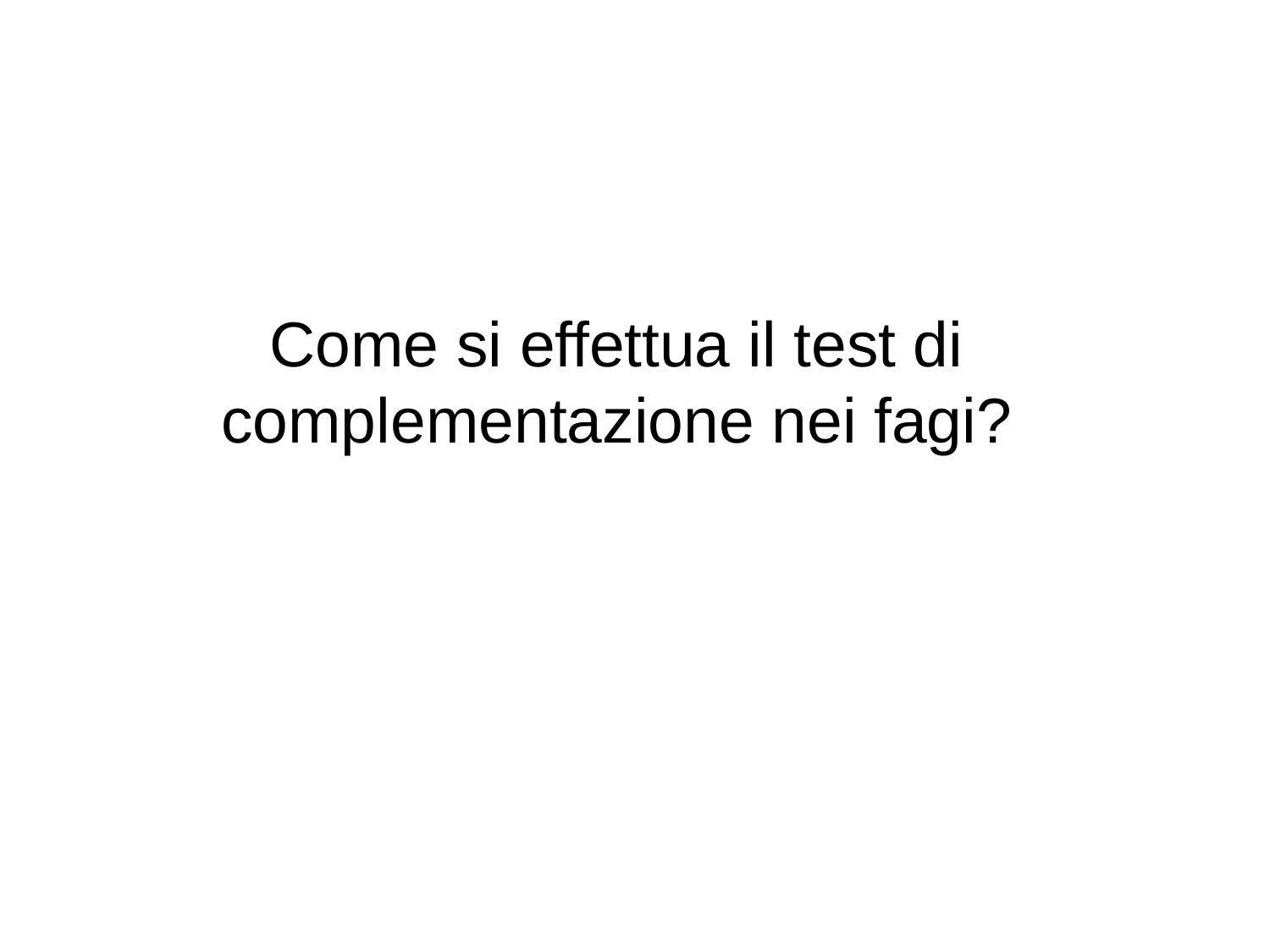

Come si effettua il test di complementazione nei fagi?